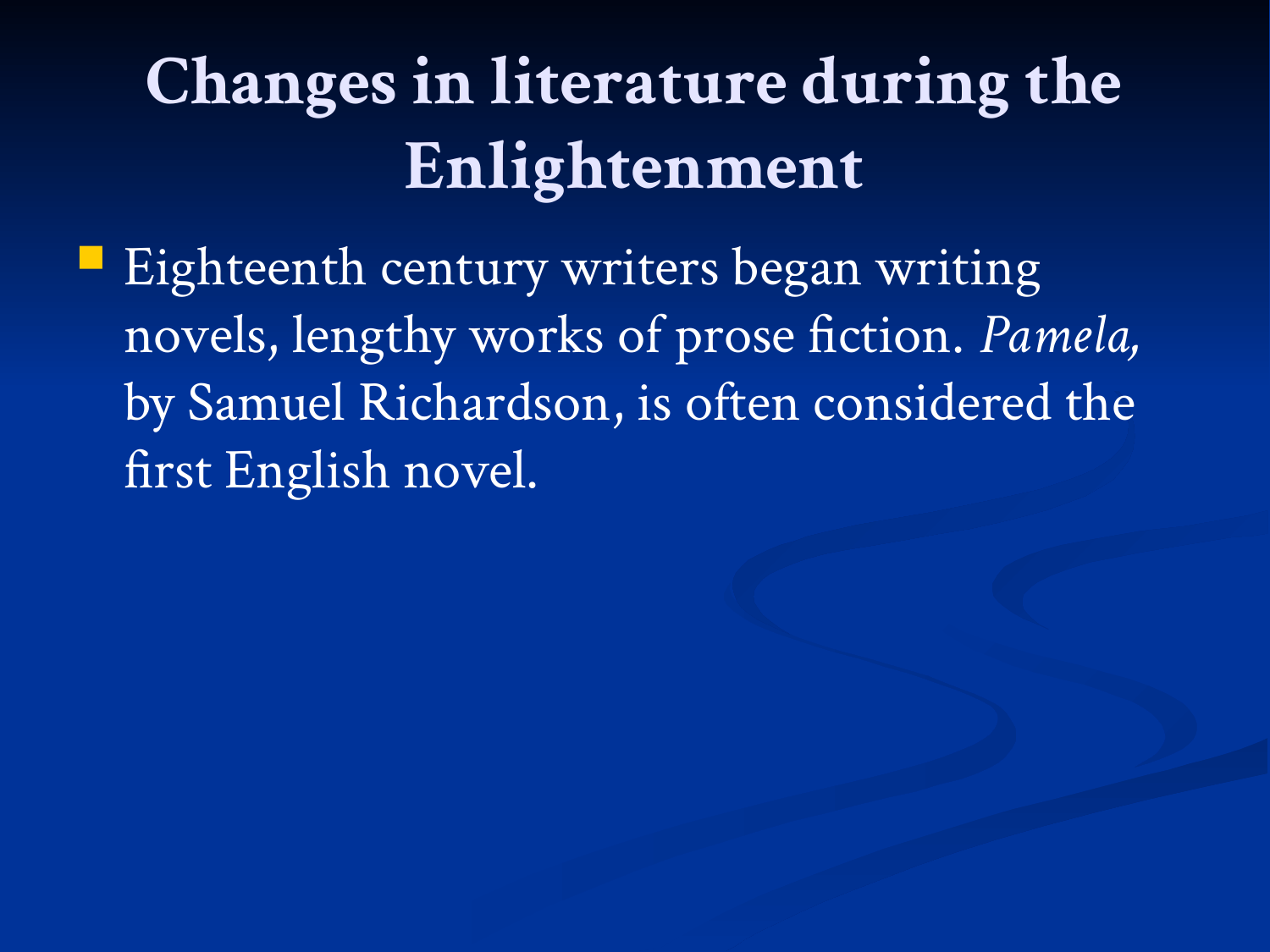

# Changes in literature during the Enlightenment
Eighteenth century writers began writing novels, lengthy works of prose fiction. Pamela, by Samuel Richardson, is often considered the first English novel.